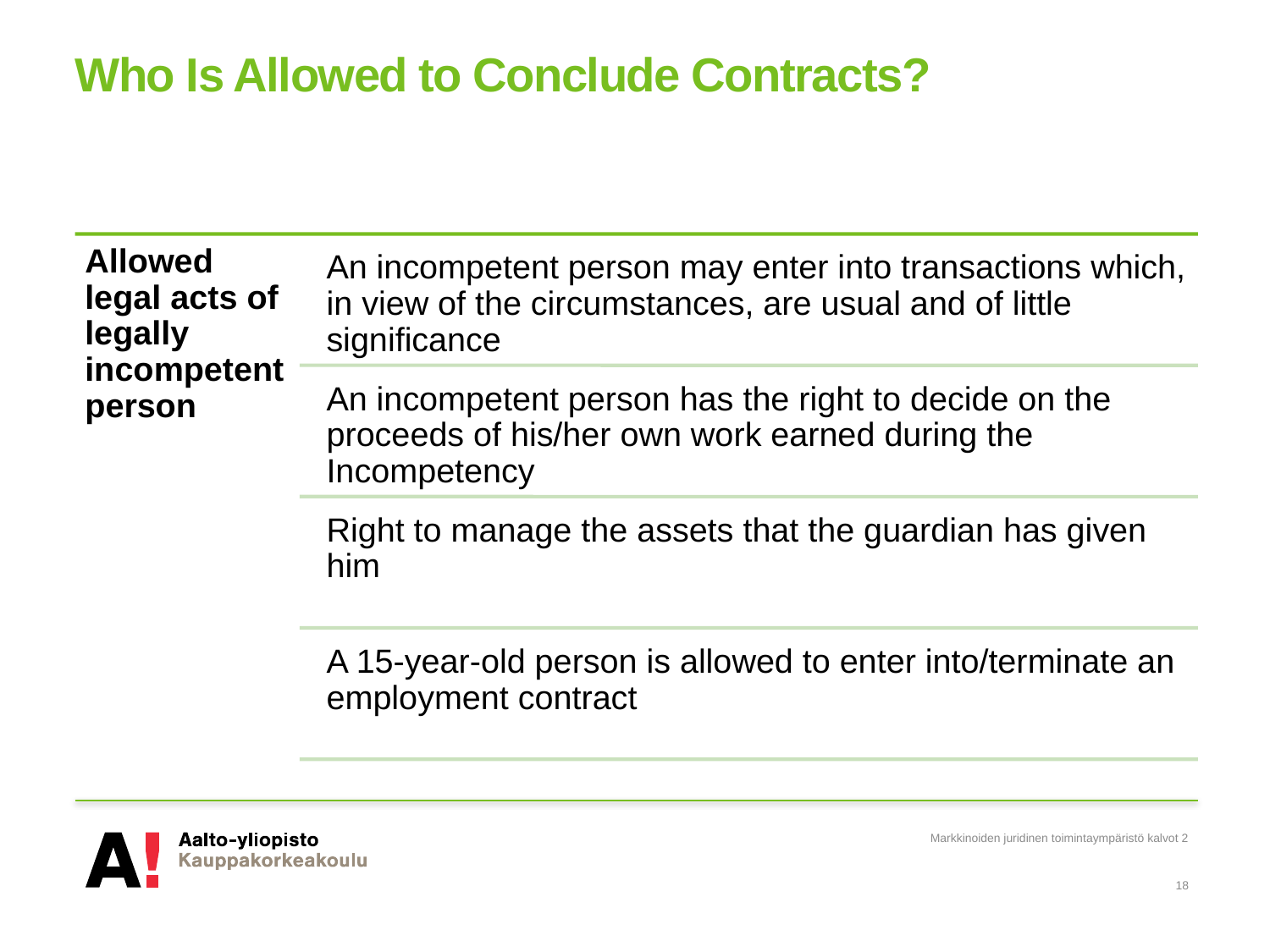

# Who Is Allowed to Conclude Contracts?
Allowed legal acts of legally incompetent person
An incompetent person may enter into transactions which, in view of the circumstances, are usual and of little significance
An incompetent person has the right to decide on the proceeds of his/her own work earned during the Incompetency
Right to manage the assets that the guardian has given him
A 15-year-old person is allowed to enter into/terminate an employment contract
Markkinoiden juridinen toimintaympäristö kalvot 2
18